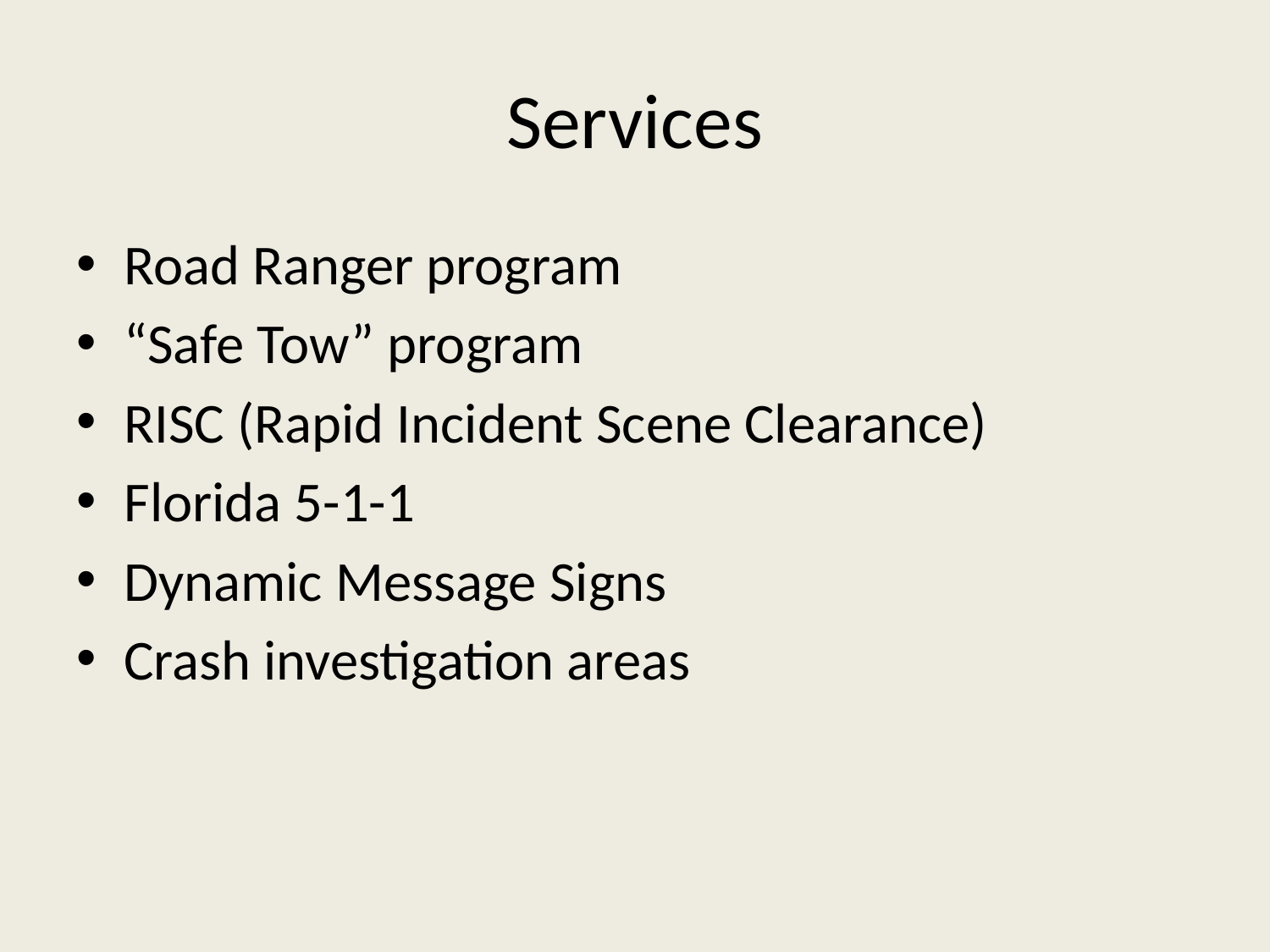

# Services
Road Ranger program
“Safe Tow” program
RISC (Rapid Incident Scene Clearance)
Florida 5-1-1
Dynamic Message Signs
Crash investigation areas